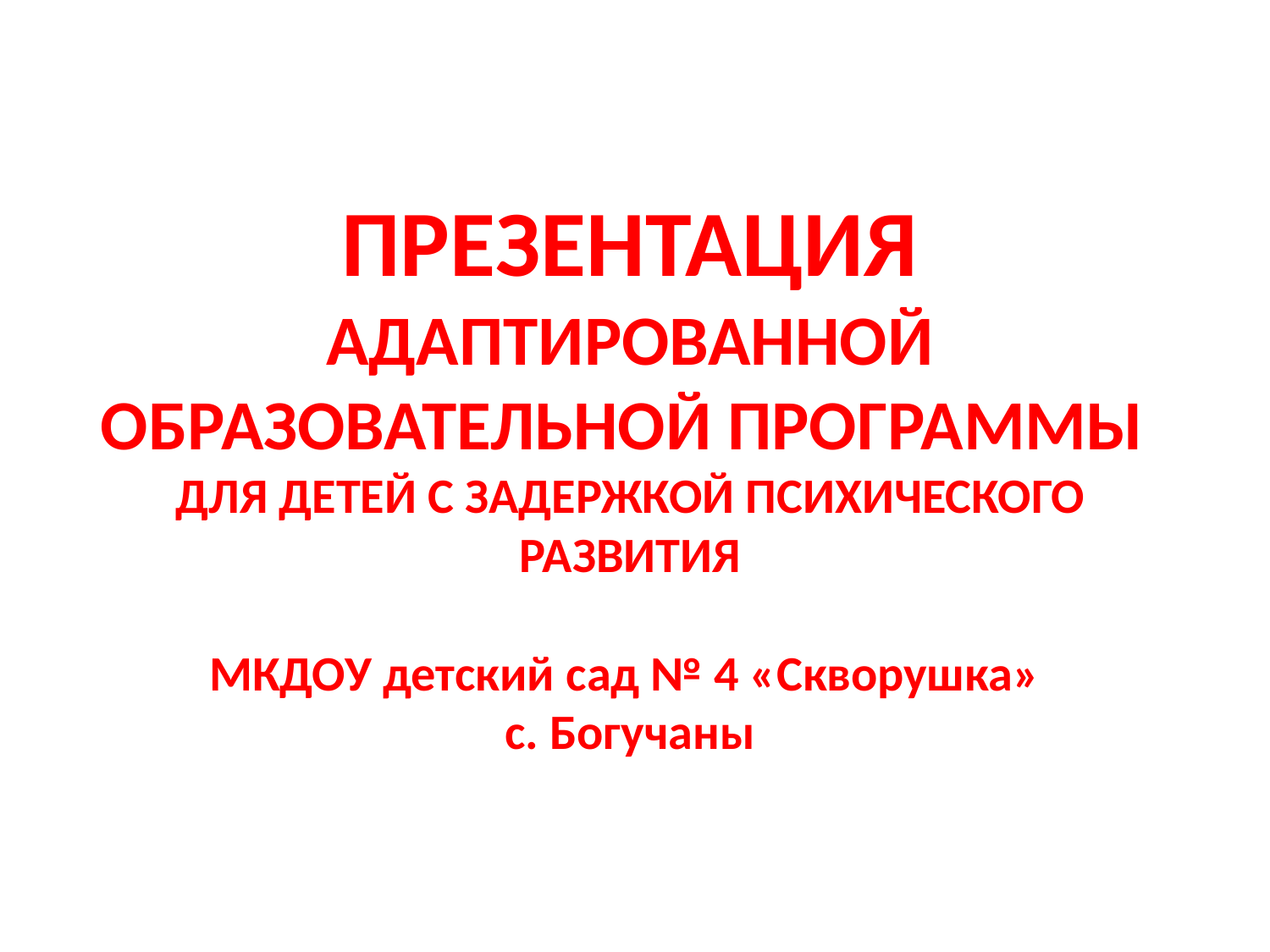

# ПРЕЗЕНТАЦИЯ АДАПТИРОВАННОЙ ОБРАЗОВАТЕЛЬНОЙ ПРОГРАММЫ ДЛЯ ДЕТЕЙ С ЗАДЕРЖКОЙ ПСИХИЧЕСКОГО РАЗВИТИЯ МКДОУ детский сад № 4 «Скворушка» с. Богучаны